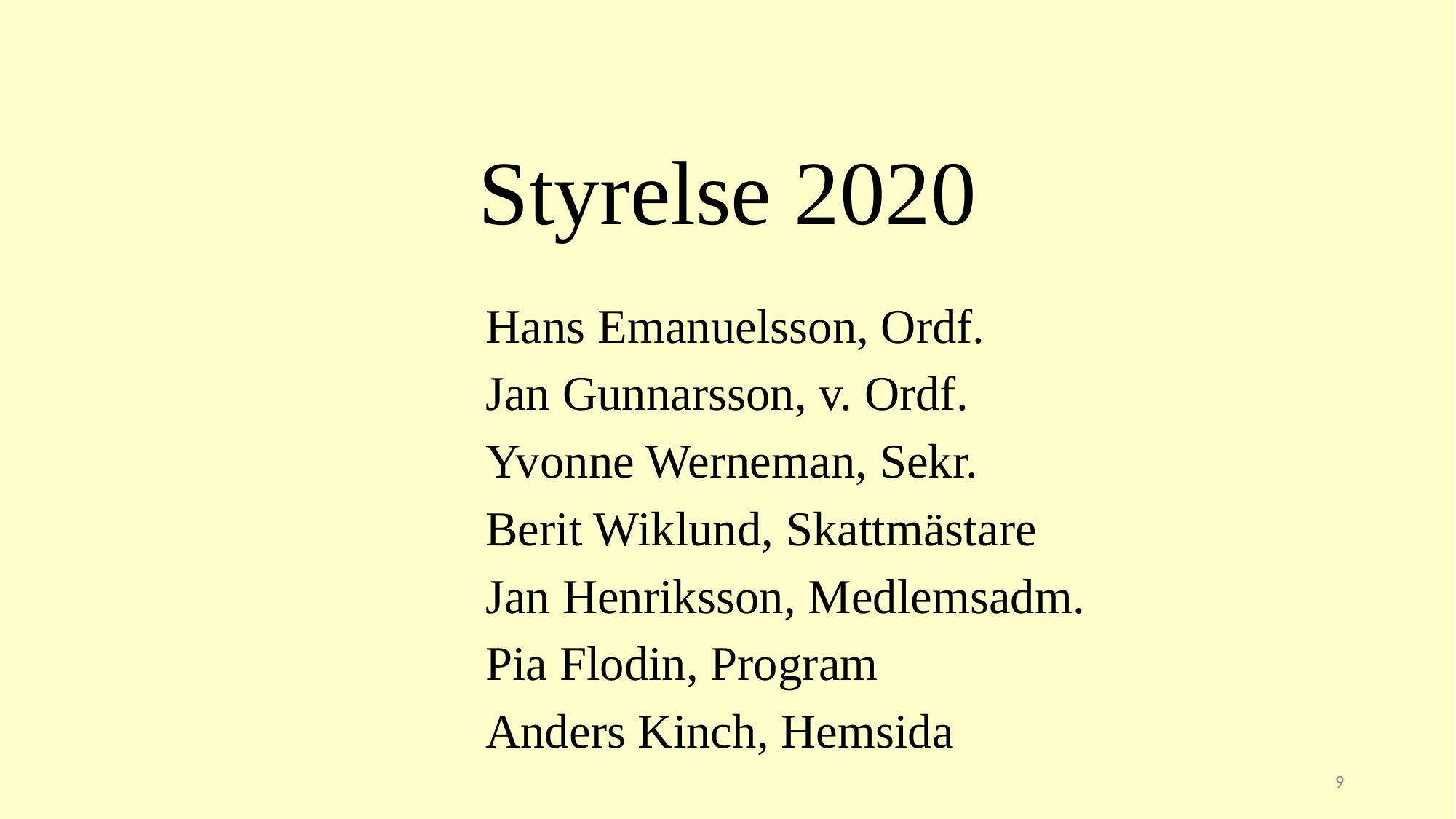

# Styrelse 2020
Hans Emanuelsson, Ordf.
Jan Gunnarsson, v. Ordf.
Yvonne Werneman, Sekr.
Berit Wiklund, Skattmästare
Jan Henriksson, Medlemsadm.
Pia Flodin, Program
Anders Kinch, Hemsida
9